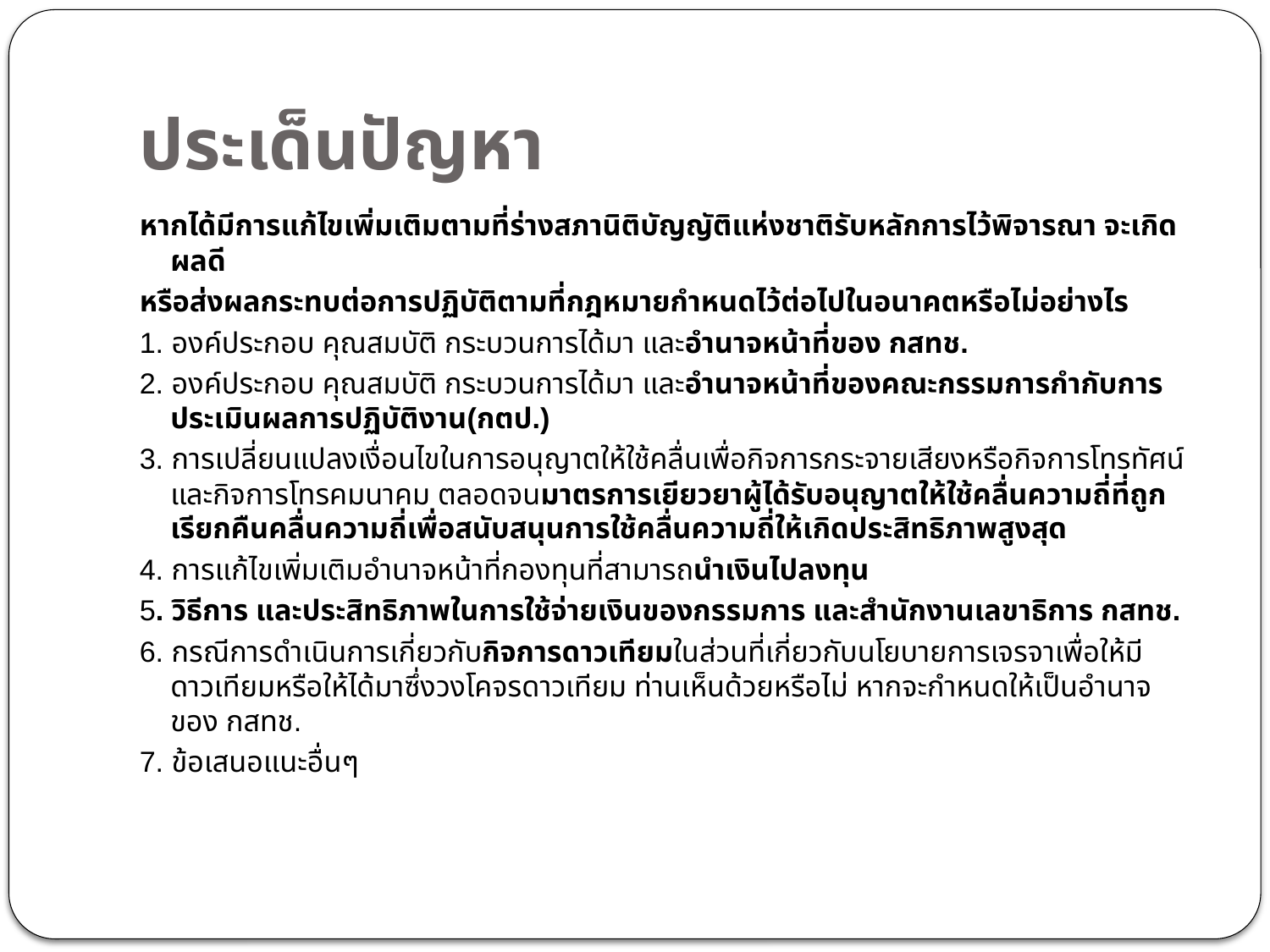

# ประเด็นปัญหา
หากได้มีการแก้ไขเพิ่มเติมตามที่ร่างสภานิติบัญญัติแห่งชาติรับหลักการไว้พิจารณา จะเกิดผลดี
หรือส่งผลกระทบต่อการปฏิบัติตามที่กฎหมายกำหนดไว้ต่อไปในอนาคตหรือไม่อย่างไร
1. องค์ประกอบ คุณสมบัติ กระบวนการได้มา และอำนาจหน้าที่ของ กสทช.
2. องค์ประกอบ คุณสมบัติ กระบวนการได้มา และอำนาจหน้าที่ของคณะกรรมการกำกับการประเมินผลการปฏิบัติงาน(กตป.)
3. การเปลี่ยนแปลงเงื่อนไขในการอนุญาตให้ใช้คลื่นเพื่อกิจการกระจายเสียงหรือกิจการโทรทัศน์ และกิจการโทรคมนาคม ตลอดจนมาตรการเยียวยาผู้ได้รับอนุญาตให้ใช้คลื่นความถี่ที่ถูกเรียกคืนคลื่นความถี่เพื่อสนับสนุนการใช้คลื่นความถี่ให้เกิดประสิทธิภาพสูงสุด
4. การแก้ไขเพิ่มเติมอำนาจหน้าที่กองทุนที่สามารถนำเงินไปลงทุน
5. วิธีการ และประสิทธิภาพในการใช้จ่ายเงินของกรรมการ และสำนักงานเลขาธิการ กสทช.
6. กรณีการดำเนินการเกี่ยวกับกิจการดาวเทียมในส่วนที่เกี่ยวกับนโยบายการเจรจาเพื่อให้มีดาวเทียมหรือให้ได้มาซึ่งวงโคจรดาวเทียม ท่านเห็นด้วยหรือไม่ หากจะกำหนดให้เป็นอำนาจของ กสทช.
7. ข้อเสนอแนะอื่นๆ